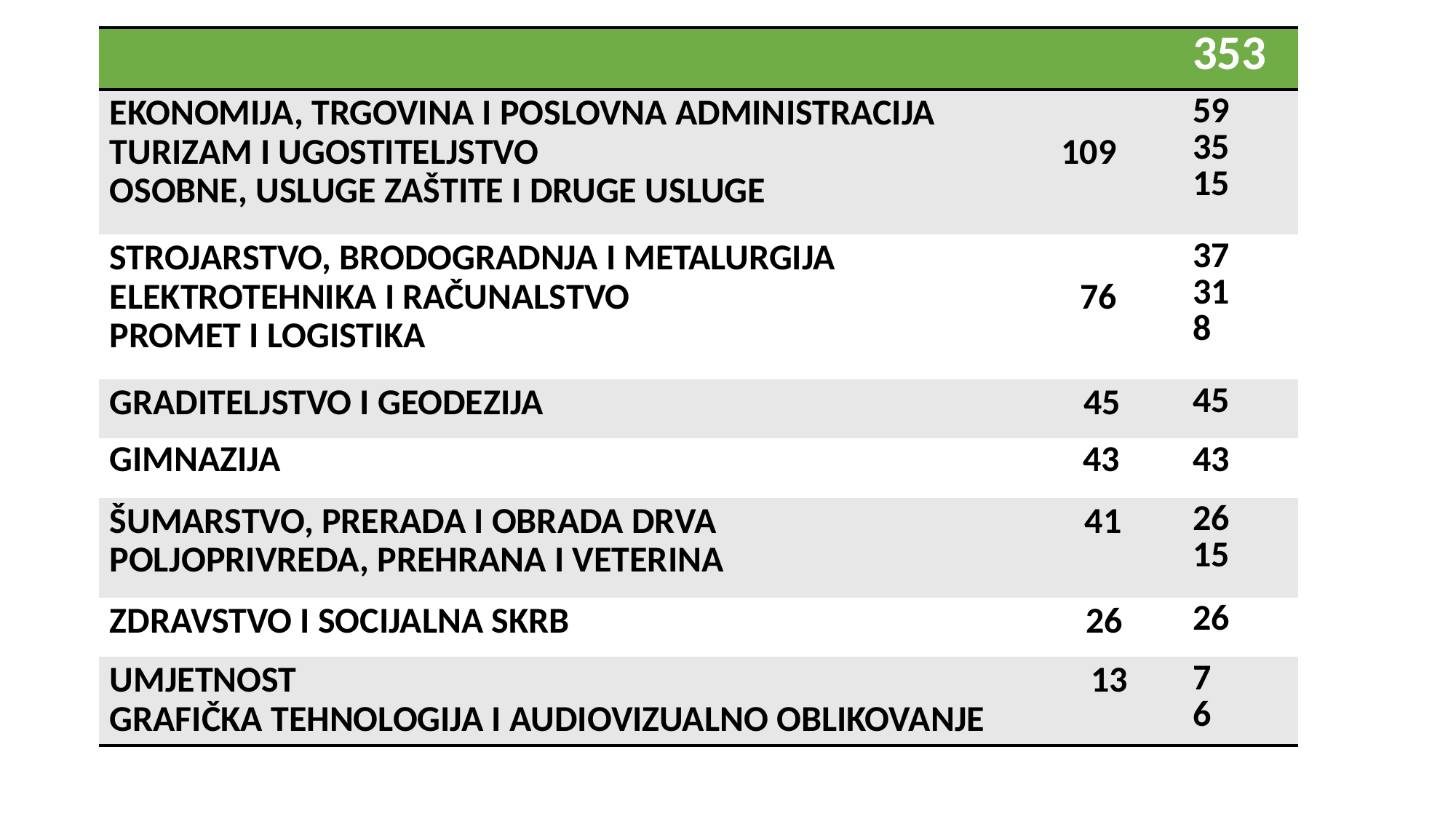

|  | 353 |
| --- | --- |
| EKONOMIJA, TRGOVINA I POSLOVNA ADMINISTRACIJA TURIZAM I UGOSTITELJSTVO 109 OSOBNE, USLUGE ZAŠTITE I DRUGE USLUGE | 59 35 15 |
| STROJARSTVO, BRODOGRADNJA I METALURGIJA ELEKTROTEHNIKA I RAČUNALSTVO 76 PROMET I LOGISTIKA | 37 31 8 |
| GRADITELJSTVO I GEODEZIJA 45 | 45 |
| GIMNAZIJA 43 | 43 |
| ŠUMARSTVO, PRERADA I OBRADA DRVA 41 POLJOPRIVREDA, PREHRANA I VETERINA | 26 15 |
| ZDRAVSTVO I SOCIJALNA SKRB 26 | 26 |
| UMJETNOST 13 GRAFIČKA TEHNOLOGIJA I AUDIOVIZUALNO OBLIKOVANJE | 7 6 |